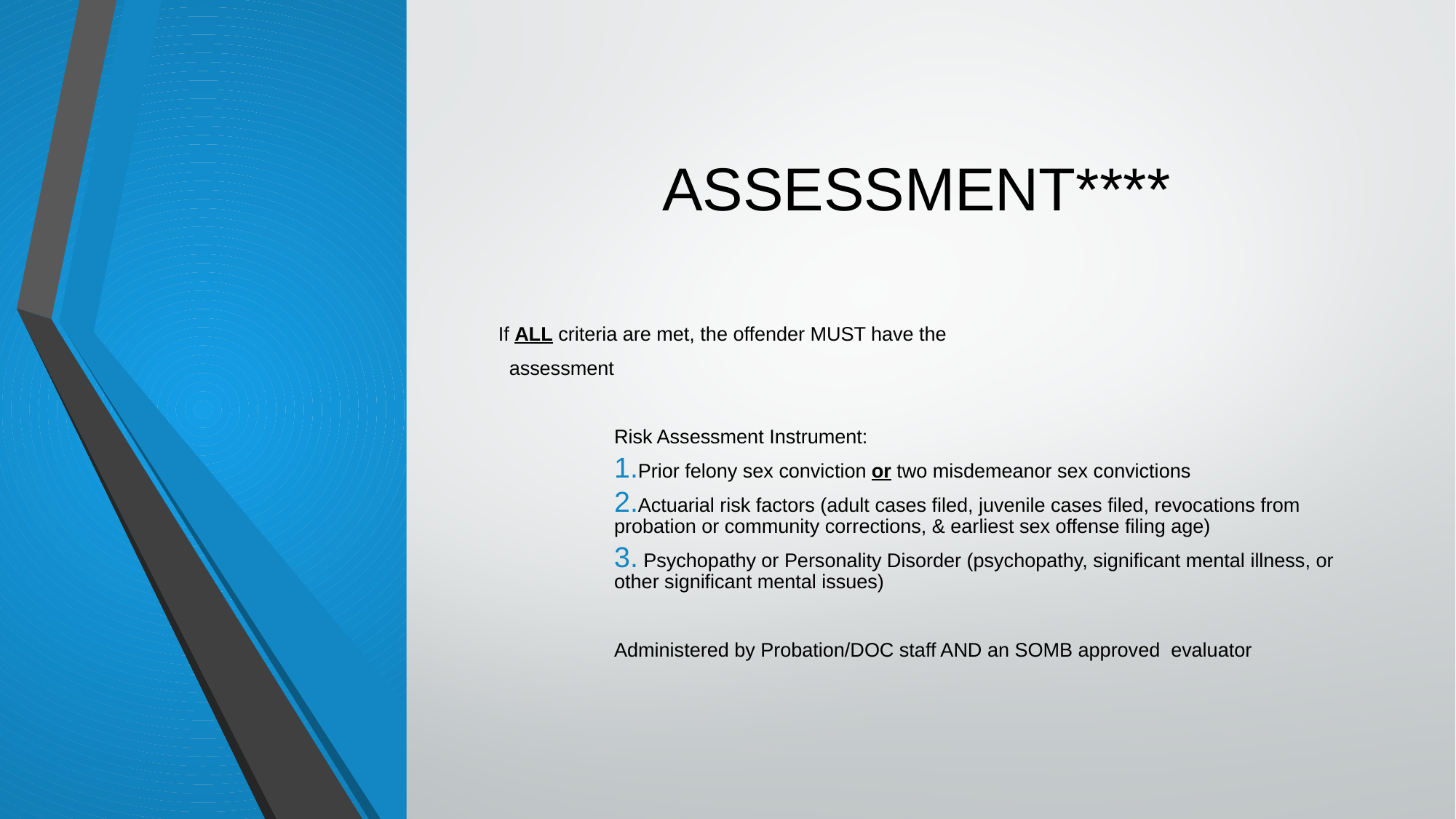

# ASSESSMENT****

     If ALL criteria are met, the offender MUST have the
       assessment

Risk Assessment Instrument:
Prior felony sex conviction or two misdemeanor sex convictions
Actuarial risk factors (adult cases filed, juvenile cases filed, revocations from probation or community corrections, & earliest sex offense filing age)
 Psychopathy or Personality Disorder (psychopathy, significant mental illness, or other significant mental issues)

Administered by Probation/DOC staff AND an SOMB approved  evaluator